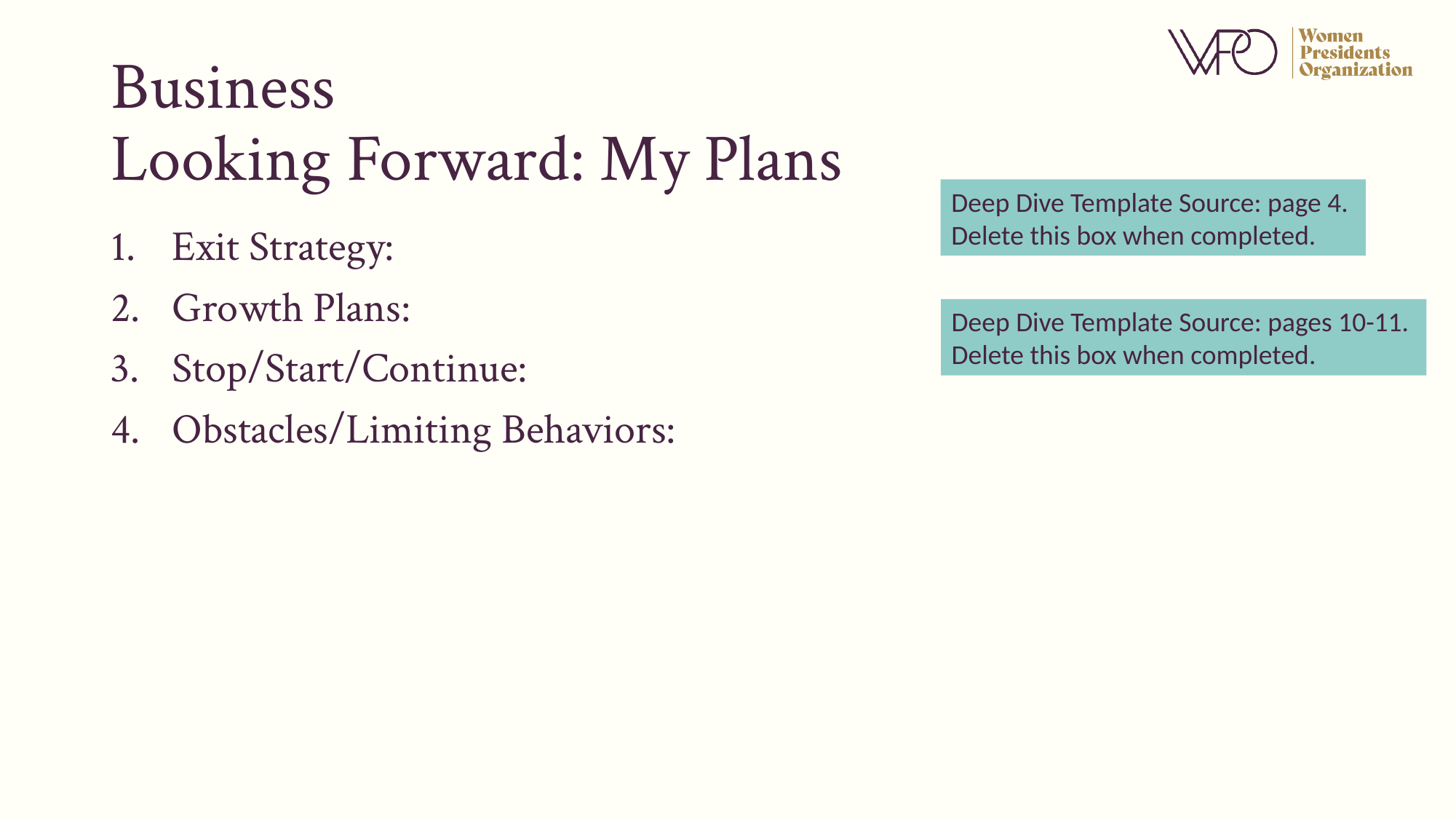

# Business Looking Forward: My Plans
Deep Dive Template Source: page 4.
Delete this box when completed.
Exit Strategy:
Growth Plans:
Stop/Start/Continue:
Obstacles/Limiting Behaviors:
Deep Dive Template Source: pages 10-11.
Delete this box when completed.